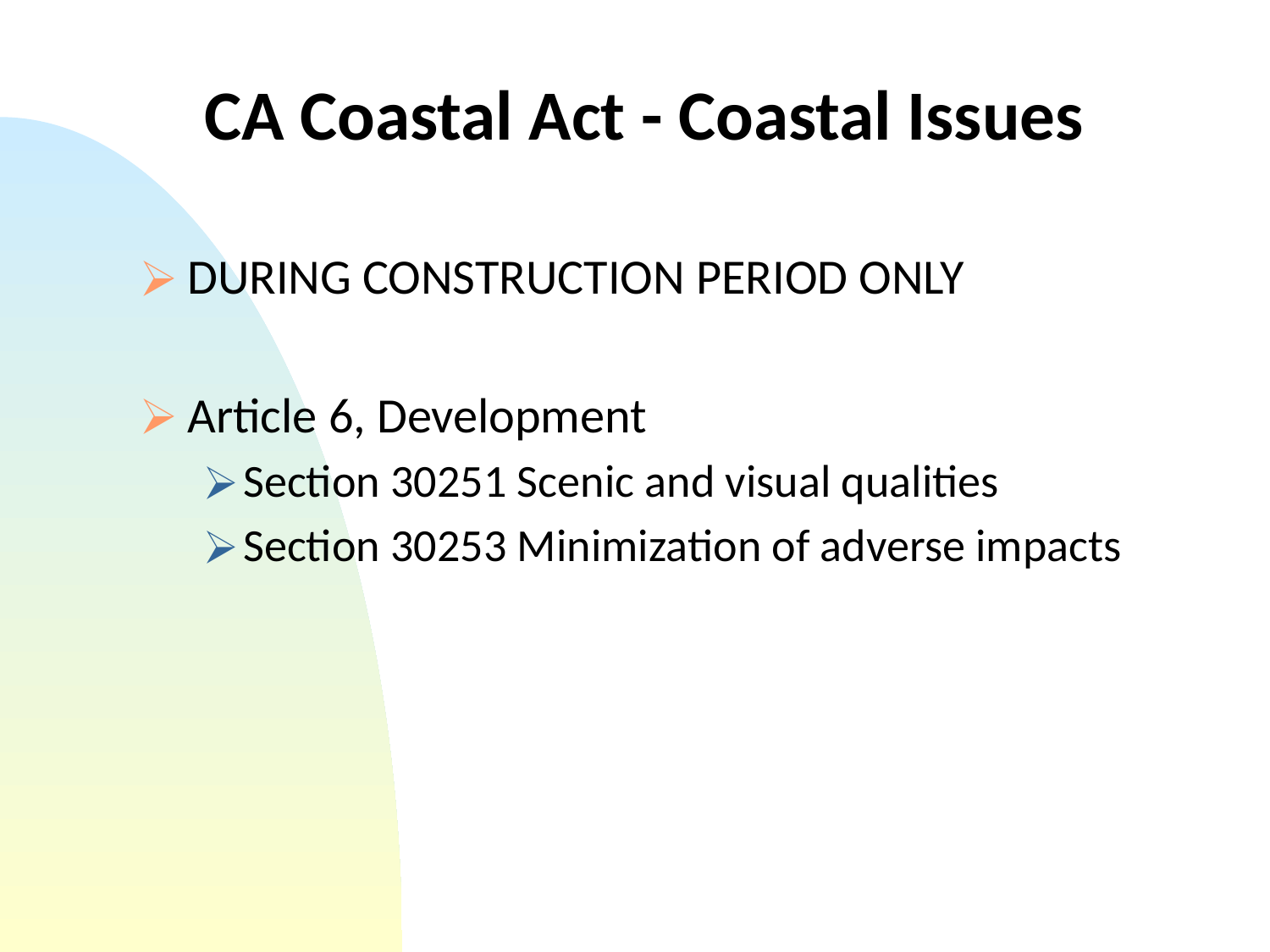

# CA Coastal Act - Coastal Issues

DURING CONSTRUCTION PERIOD ONLY

Article 6, Development
Section 30251 Scenic and visual qualities
Section 30253 Minimization of adverse impacts